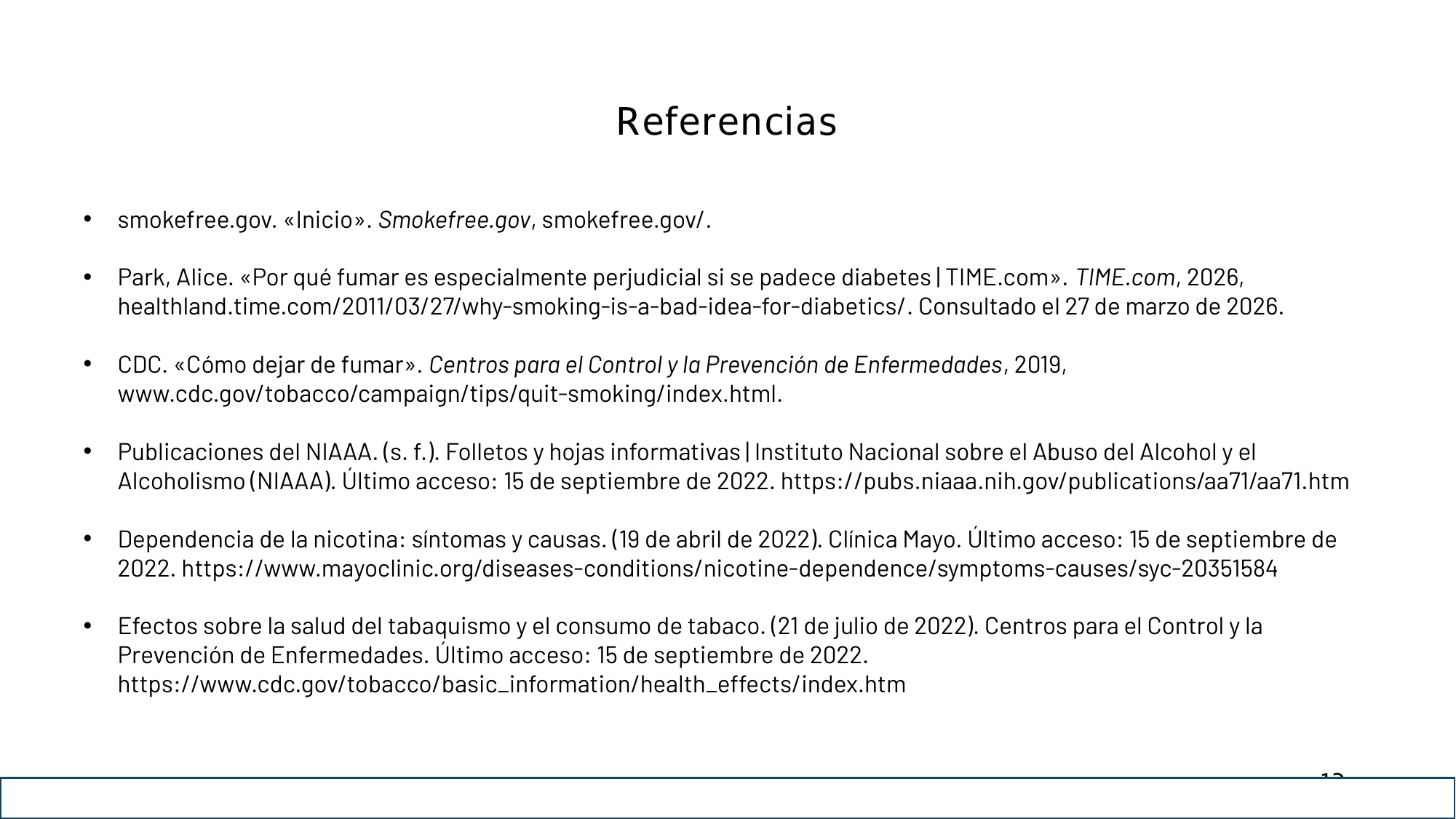

# Referencias

smokefree.gov. «Inicio». Smokefree.gov, smokefree.gov/.

Park, Alice. «Por qué fumar es especialmente perjudicial si se padece diabetes | TIME.com». TIME.com, 2026, healthland.time.com/2011/03/27/why-smoking-is-a-bad-idea-for-diabetics/. Consultado el 27 de marzo de 2026.

CDC. «Cómo dejar de fumar». Centros para el Control y la Prevención de Enfermedades, 2019, www.cdc.gov/tobacco/campaign/tips/quit-smoking/index.html.

Publicaciones del NIAAA. (s. f.). Folletos y hojas informativas | Instituto Nacional sobre el Abuso del Alcohol y el Alcoholismo (NIAAA). Último acceso: 15 de septiembre de 2022. https://pubs.niaaa.nih.gov/publications/aa71/aa71.htm

Dependencia de la nicotina: síntomas y causas. (19 de abril de 2022). Clínica Mayo. Último acceso: 15 de septiembre de 2022. https://www.mayoclinic.org/diseases-conditions/nicotine-dependence/symptoms-causes/syc-20351584

Efectos sobre la salud del tabaquismo y el consumo de tabaco. (21 de julio de 2022). Centros para el Control y la Prevención de Enfermedades. Último acceso: 15 de septiembre de 2022. https://www.cdc.gov/tobacco/basic_information/health_effects/index.htm

13